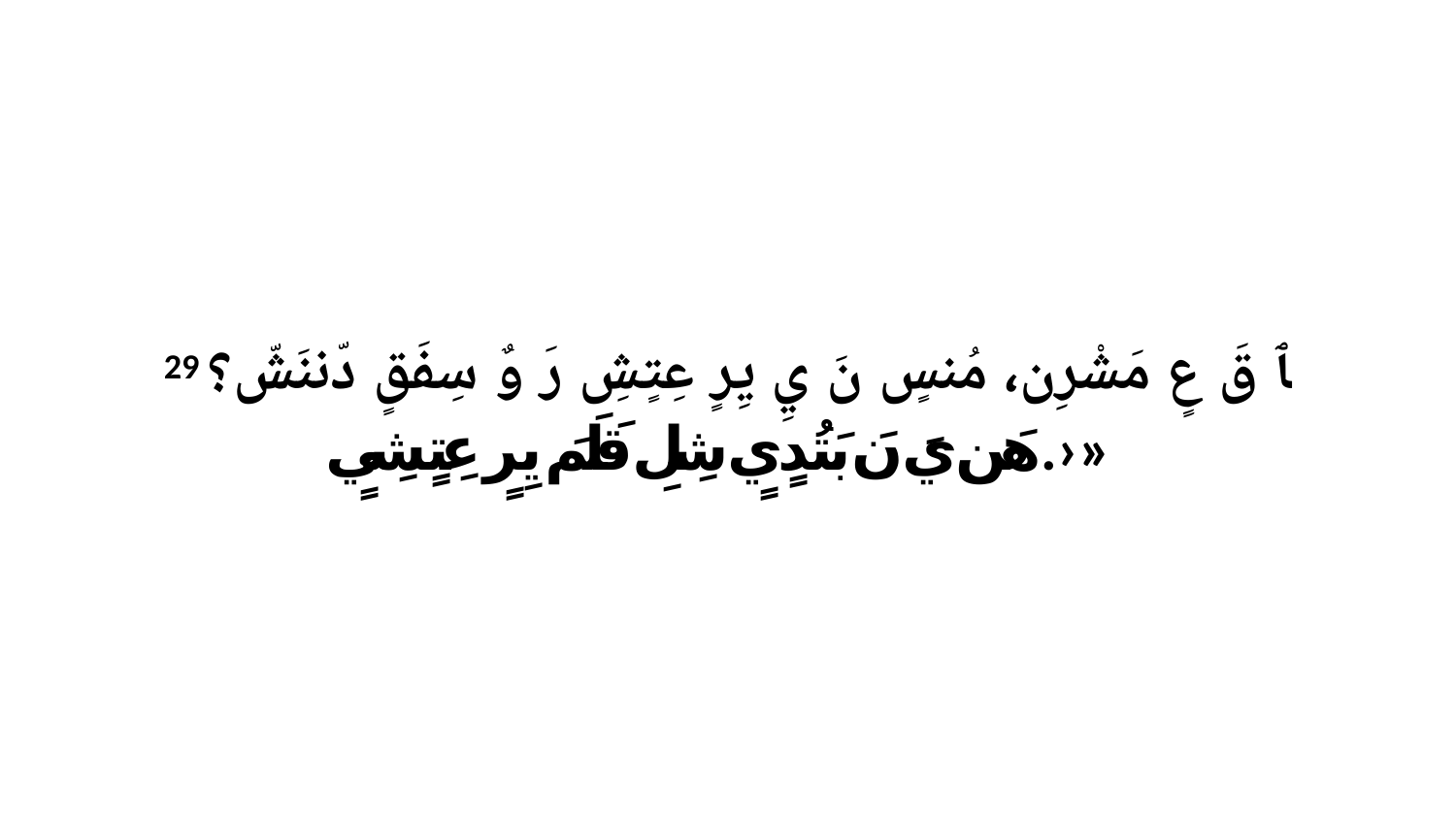

29 ﭑ قَ عٍ مَشْرِن، مُنسٍ نَ يِ يِرٍ عِتٍشِ رَ وٌ سِفَقٍ دّننَشّ؟ هَن يَ نَ بَتُدٍيٍ شِلِ قَلَمَ يِرٍ عِتٍشِيٍ.›»